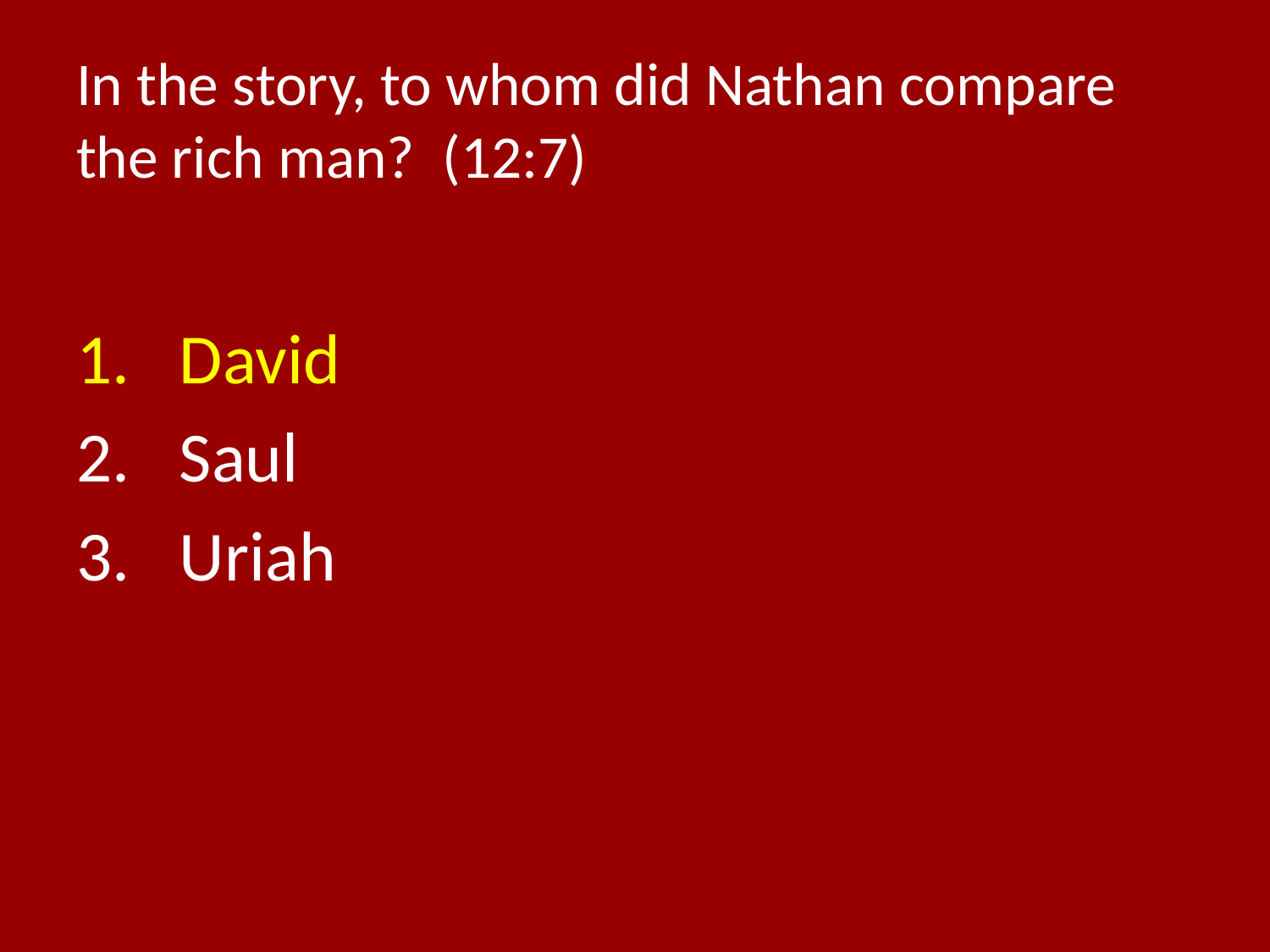

# In the story, to whom did Nathan compare the rich man?  (12:7)
David
Saul
Uriah